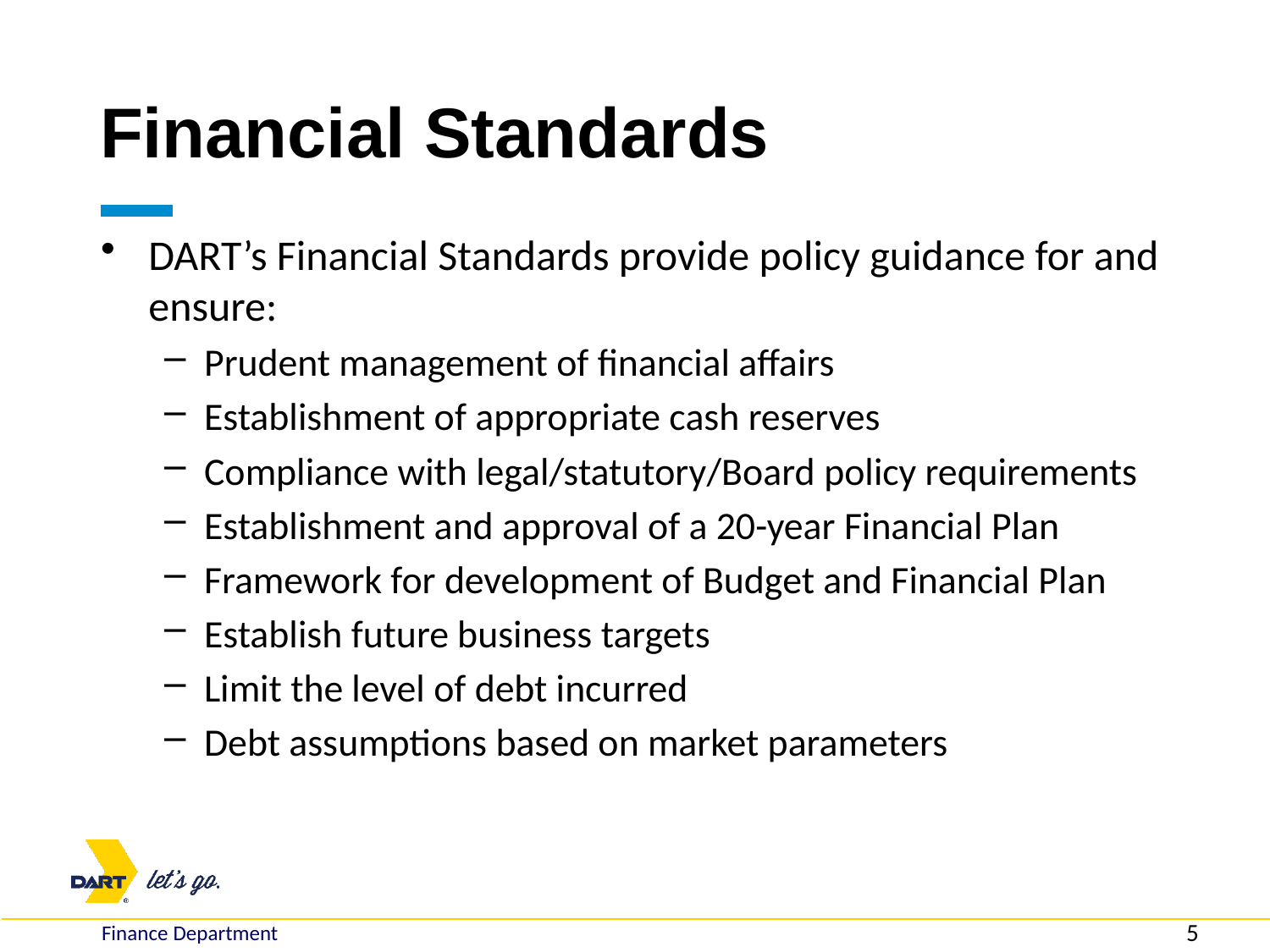

# Financial Standards
DART’s Financial Standards provide policy guidance for and ensure:
Prudent management of financial affairs
Establishment of appropriate cash reserves
Compliance with legal/statutory/Board policy requirements
Establishment and approval of a 20-year Financial Plan
Framework for development of Budget and Financial Plan
Establish future business targets
Limit the level of debt incurred
Debt assumptions based on market parameters
Finance Department